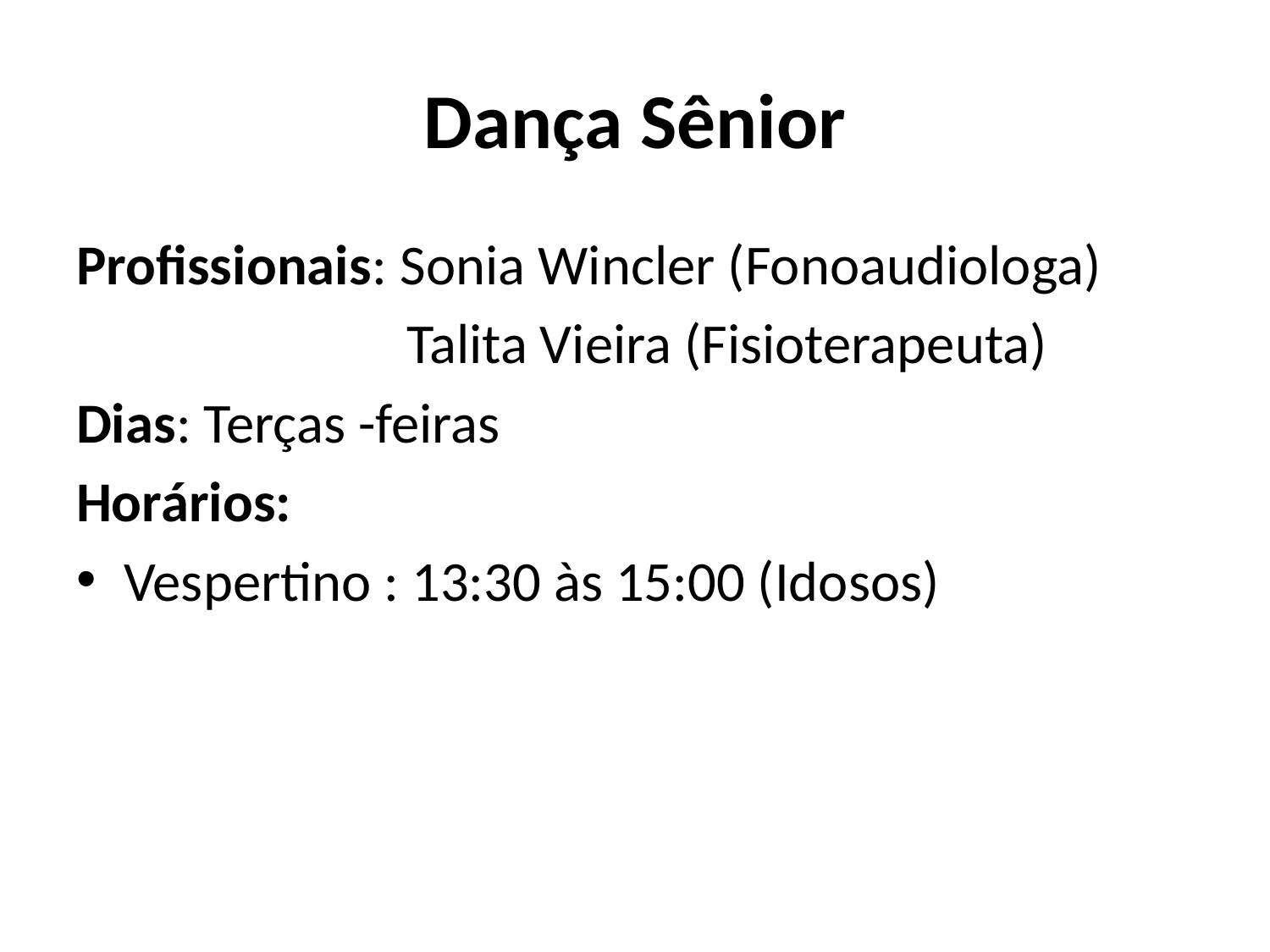

# Dança Sênior
Profissionais: Sonia Wincler (Fonoaudiologa)
                          Talita Vieira (Fisioterapeuta)
Dias: Terças -feiras
Horários:
Vespertino : 13:30 às 15:00 (Idosos)